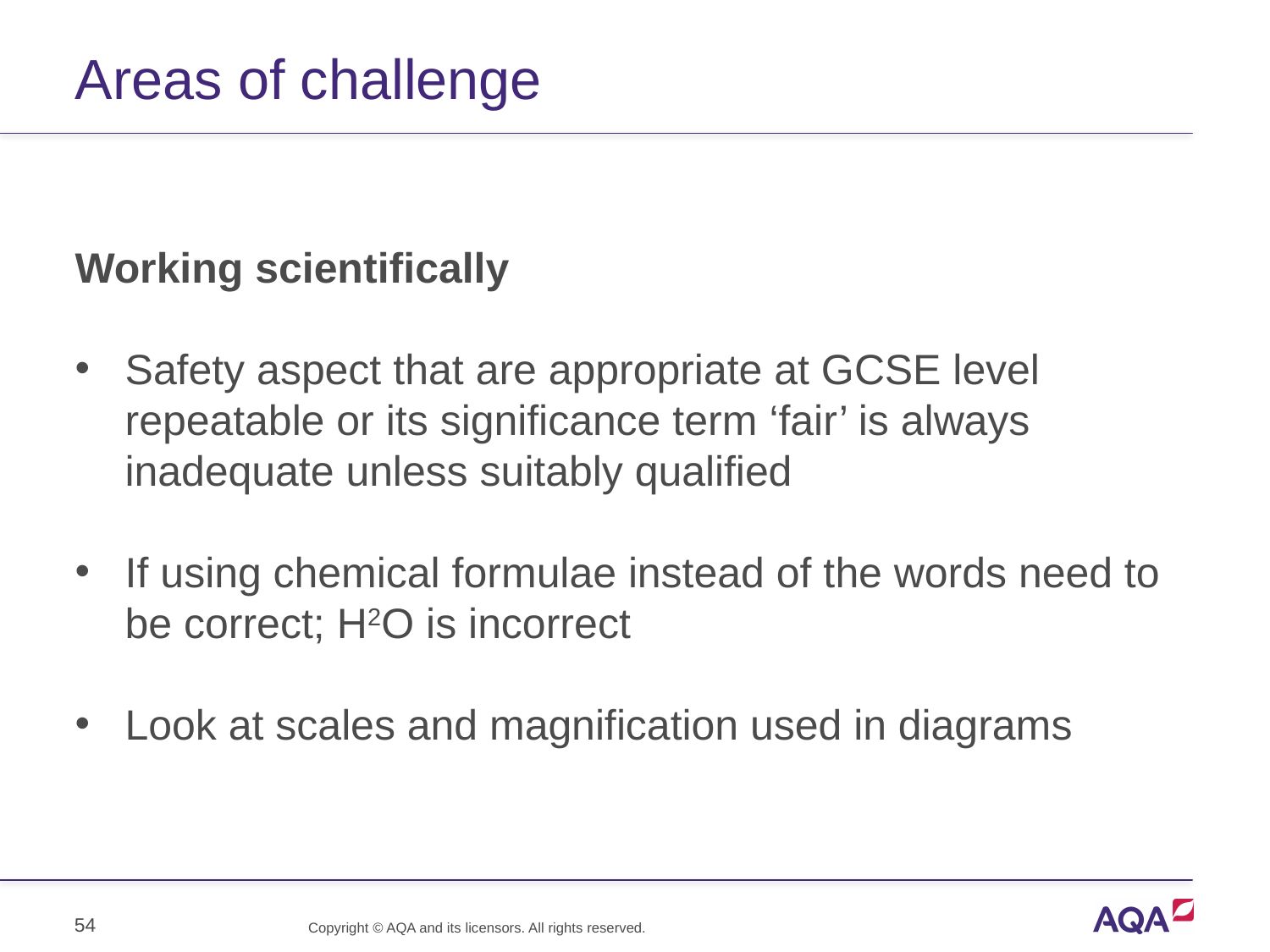

# Areas of challenge
Working scientifically

Safety aspect that are appropriate at GCSE level repeatable or its significance term ‘fair’ is always inadequate unless suitably qualified

If using chemical formulae instead of the words need to be correct; H2O is incorrect

Look at scales and magnification used in diagrams

54
Copyright © AQA and its licensors. All rights reserved.